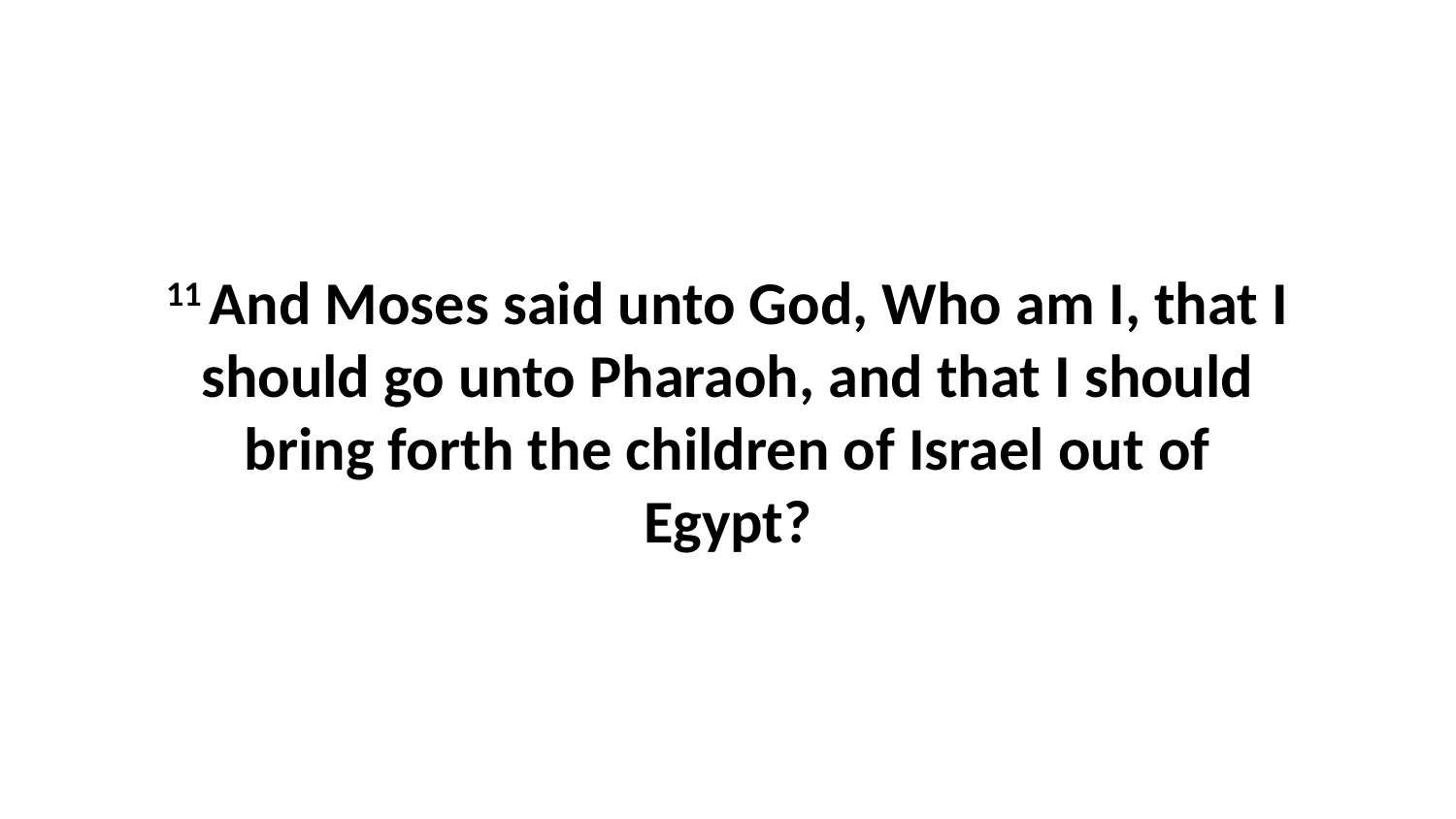

11 And Moses said unto God, Who am I, that I should go unto Pharaoh, and that I should bring forth the children of Israel out of Egypt?